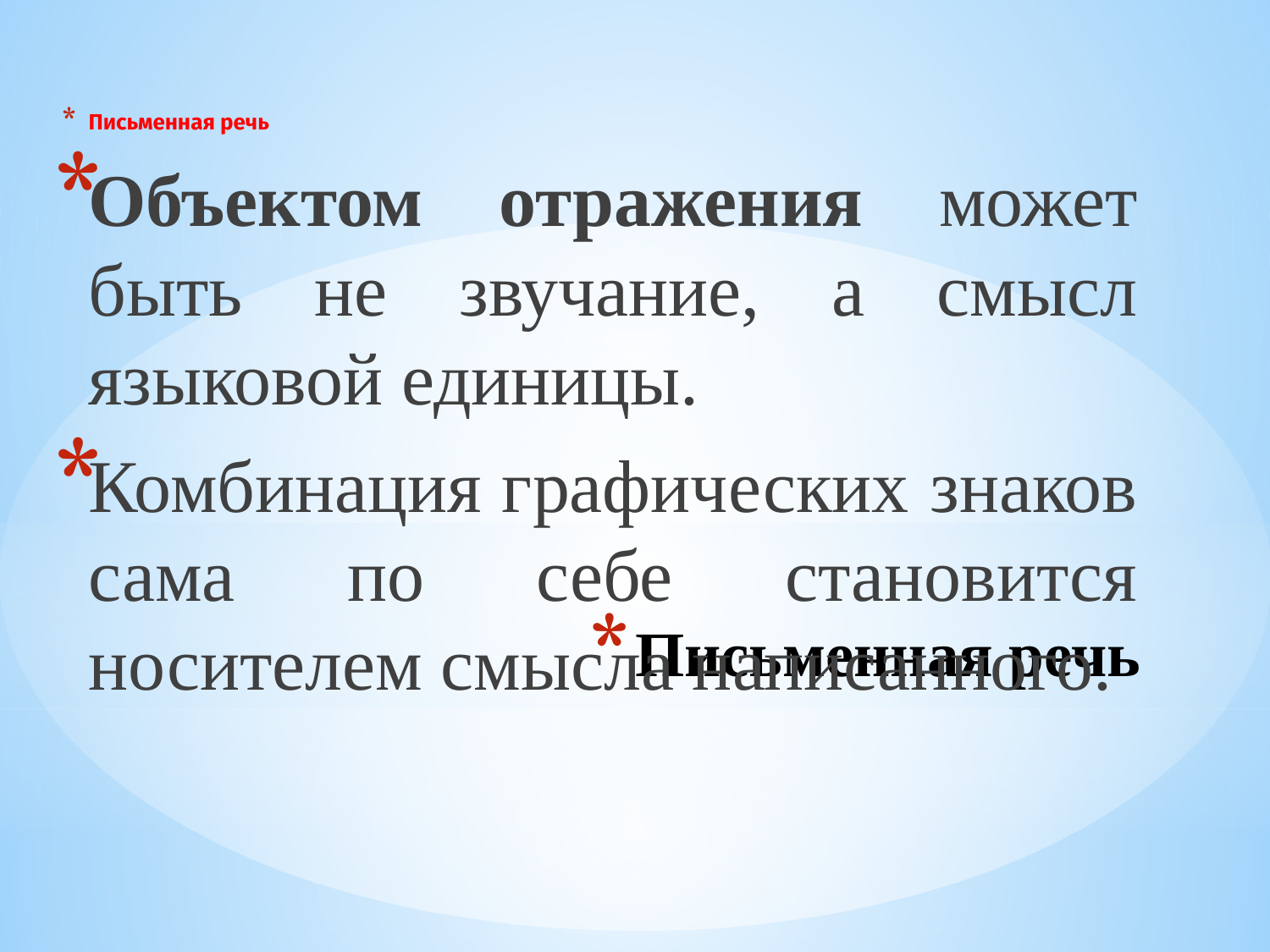

Письменная речь
Объектом отражения может быть не звучание, а смысл языковой единицы.
Комбинация графических знаков сама по себе становится носителем смысла написанного.

# Письменная речь